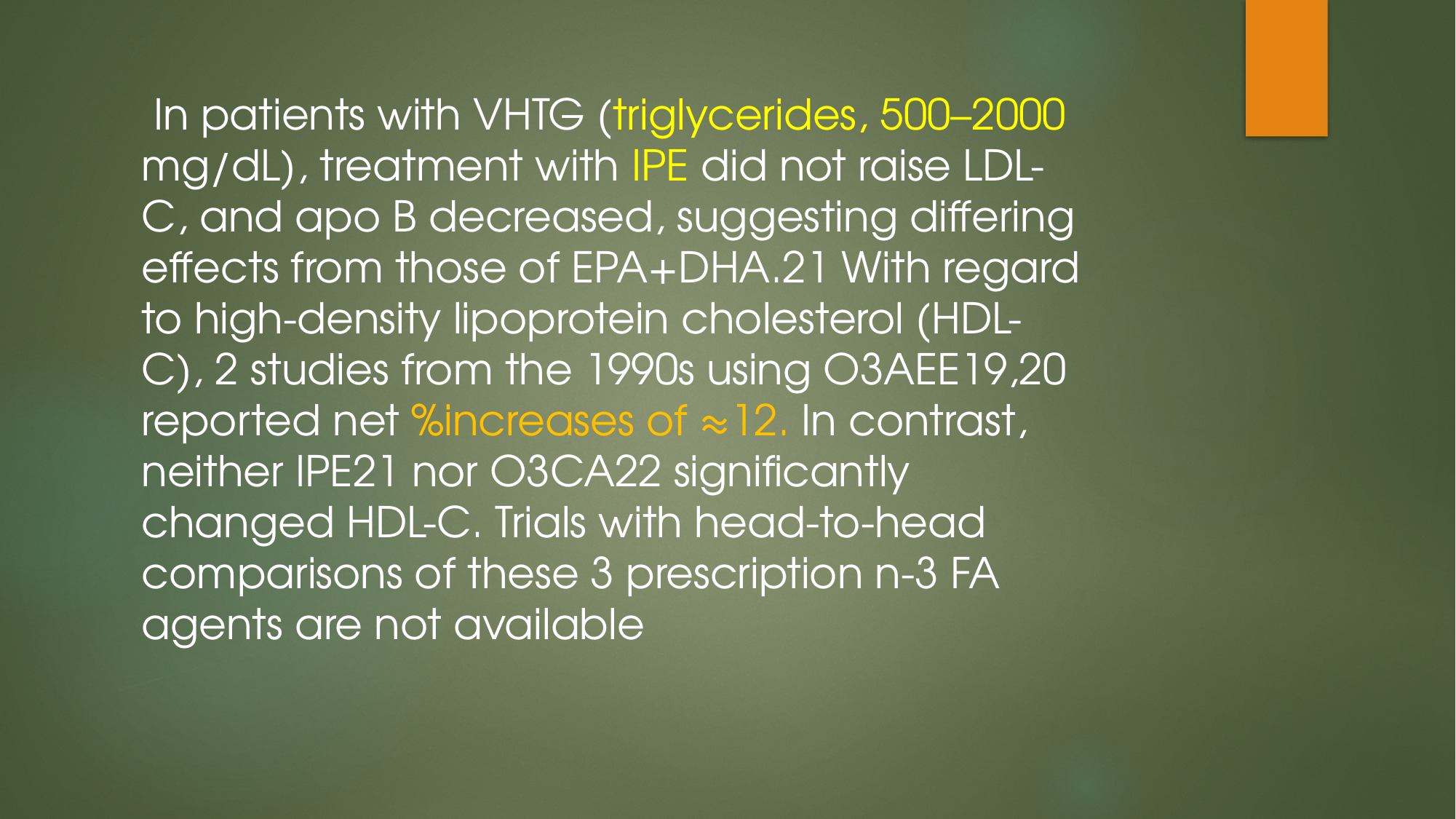

In patients with VHTG (triglycerides, 500–2000 mg/dL), treatment with IPE did not raise LDL-C, and apo B decreased, suggesting differing effects from those of EPA+DHA.21 With regard to high-density lipoprotein cholesterol (HDL-C), 2 studies from the 1990s using O3AEE19,20 reported net %increases of ≈12. In contrast, neither IPE21 nor O3CA22 significantly changed HDL-C. Trials with head-to-head comparisons of these 3 prescription n-3 FA agents are not available